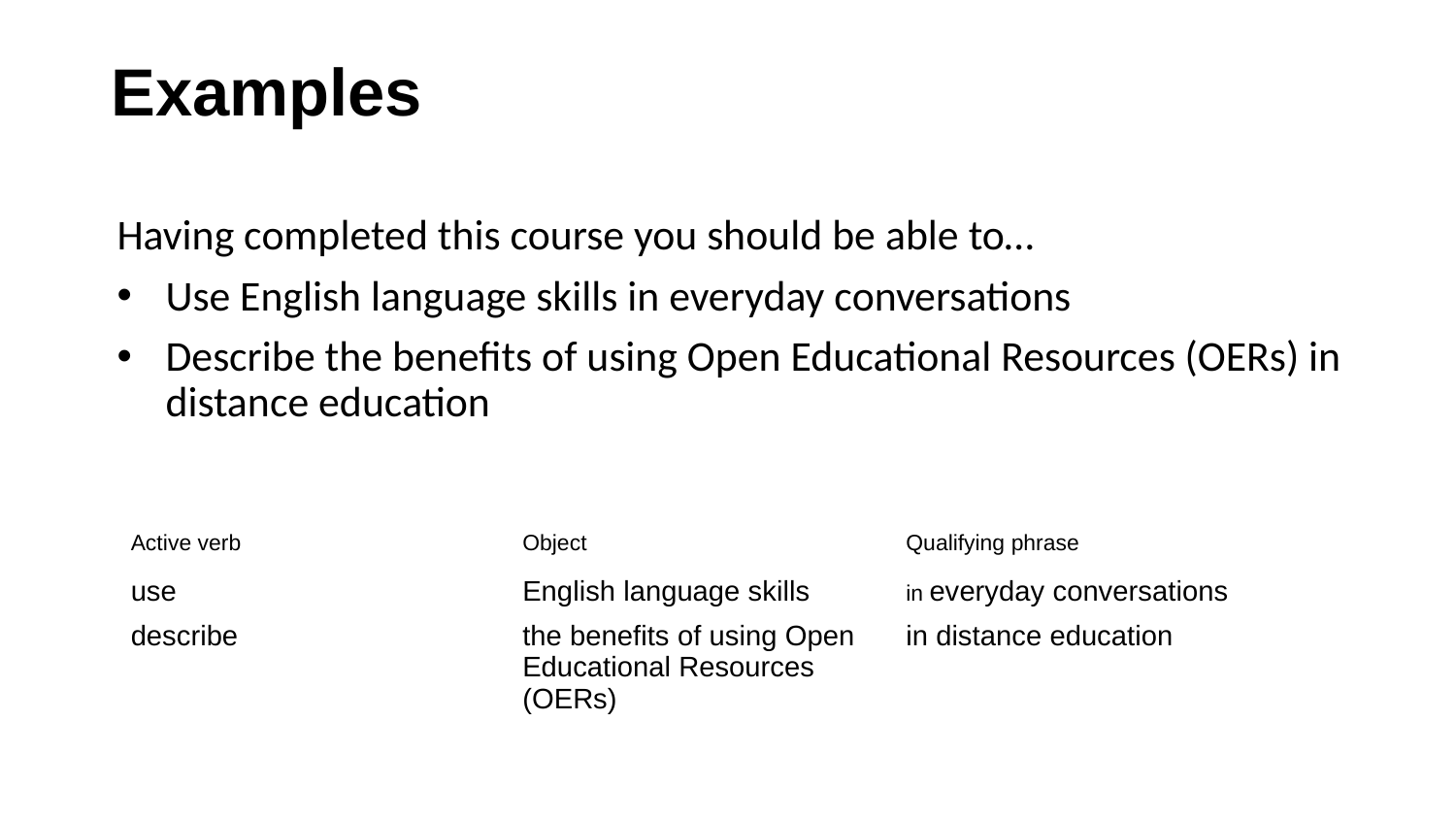

Examples
Having completed this course you should be able to…
Use English language skills in everyday conversations
Describe the benefits of using Open Educational Resources (OERs) in distance education

| Active verb | Object | Qualifying phrase |
| --- | --- | --- |
| use | English language skills | in everyday conversations |
| describe | the benefits of using Open Educational Resources (OERs) | in distance education |